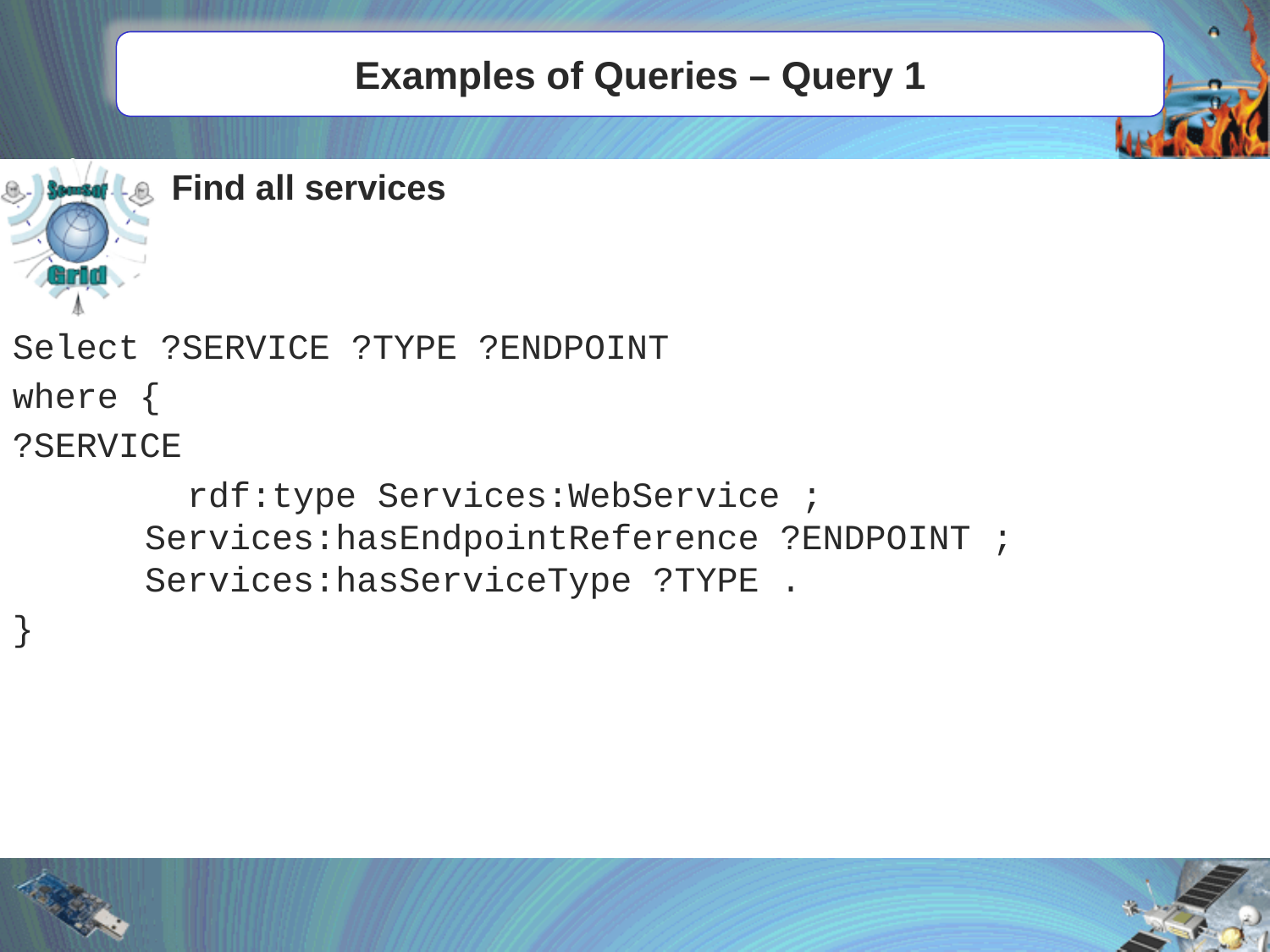

# Examples of Queries – Query 1
Find all services
Select ?SERVICE ?TYPE ?ENDPOINT
where {
?SERVICE
		rdf:type Services:WebService ;
    Services:hasEndpointReference ?ENDPOINT ;
    Services:hasServiceType ?TYPE .
}